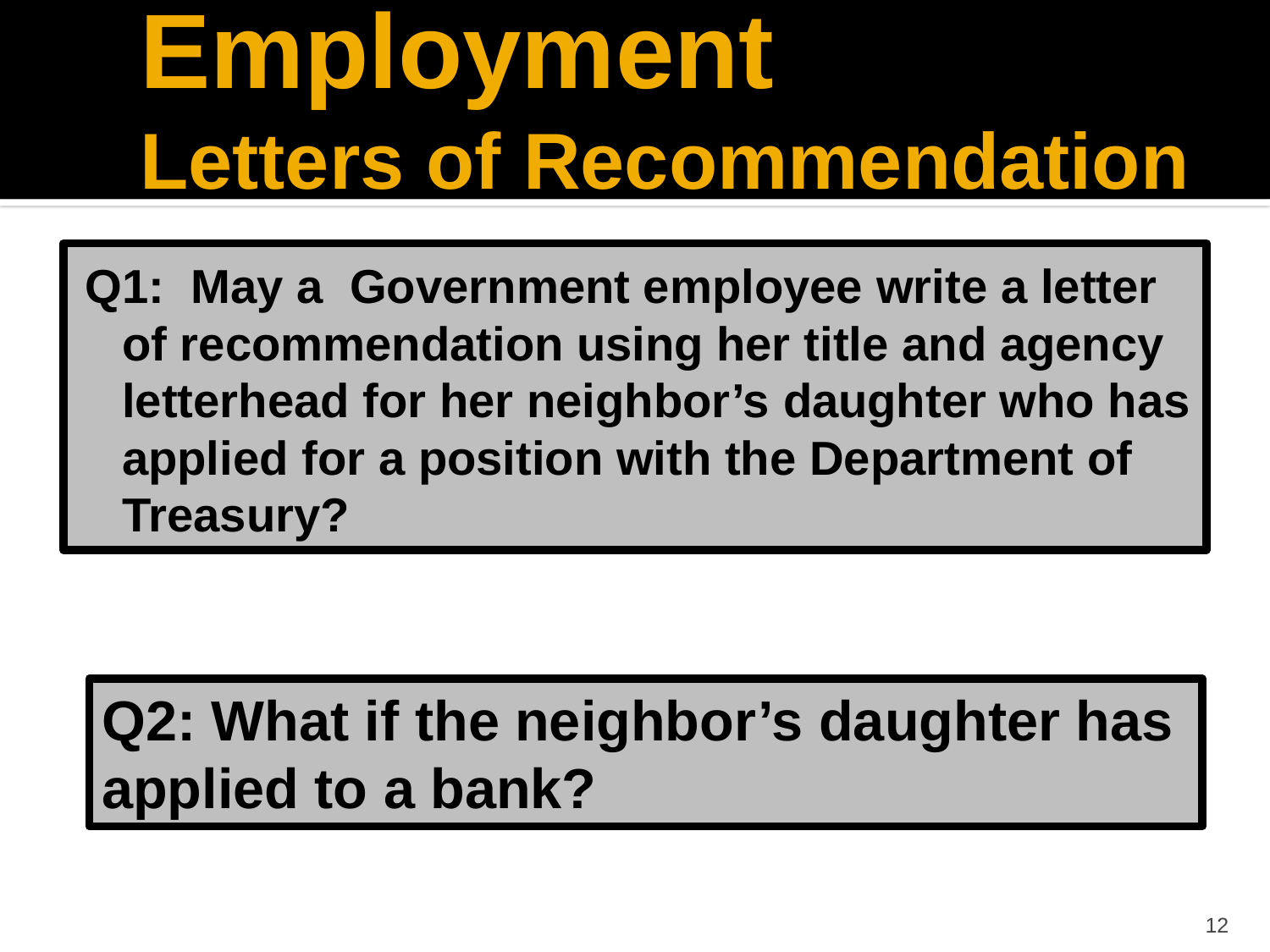

# Employment Letters of Recommendation
Q1:  May a  Government employee write a letter of recommendation using her title and agency letterhead for her neighbor’s daughter who has applied for a position with the Department of Treasury?

Q2: What if the neighbor’s daughter has
applied to a bank?
12